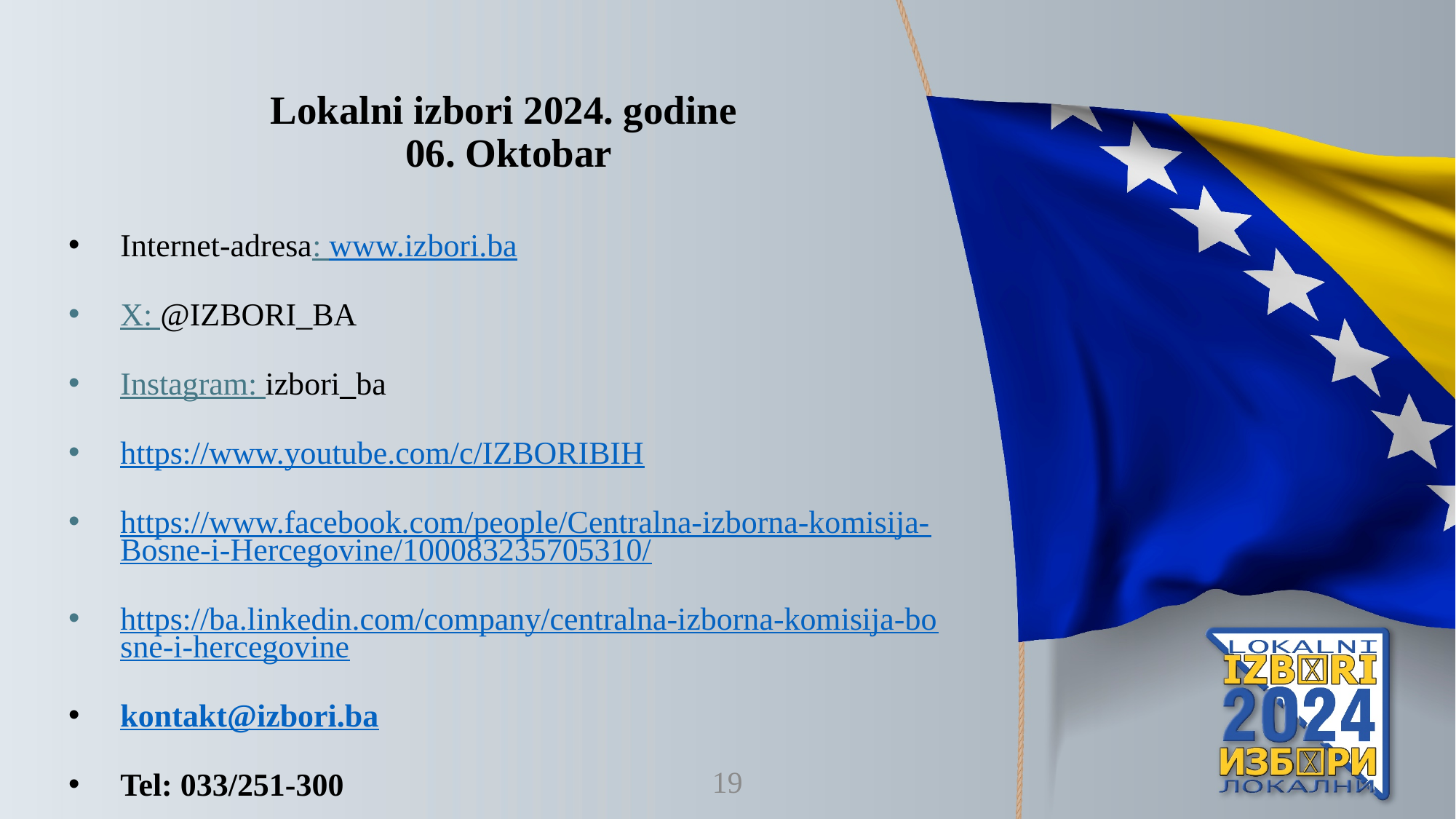

Lokalni izbori 2024. godine
06. Oktobar

Internet-adresa: www.izbori.ba

X: @IZBORI_BA

Instagram: izbori_ba

https://www.youtube.com/c/IZBORIBIH

https://www.facebook.com/people/Centralna-izborna-komisija-Bosne-i-Hercegovine/100083235705310/

https://ba.linkedin.com/company/centralna-izborna-komisija-bosne-i-hercegovine

kontakt@izbori.ba

Tel: 033/251-300

19
12